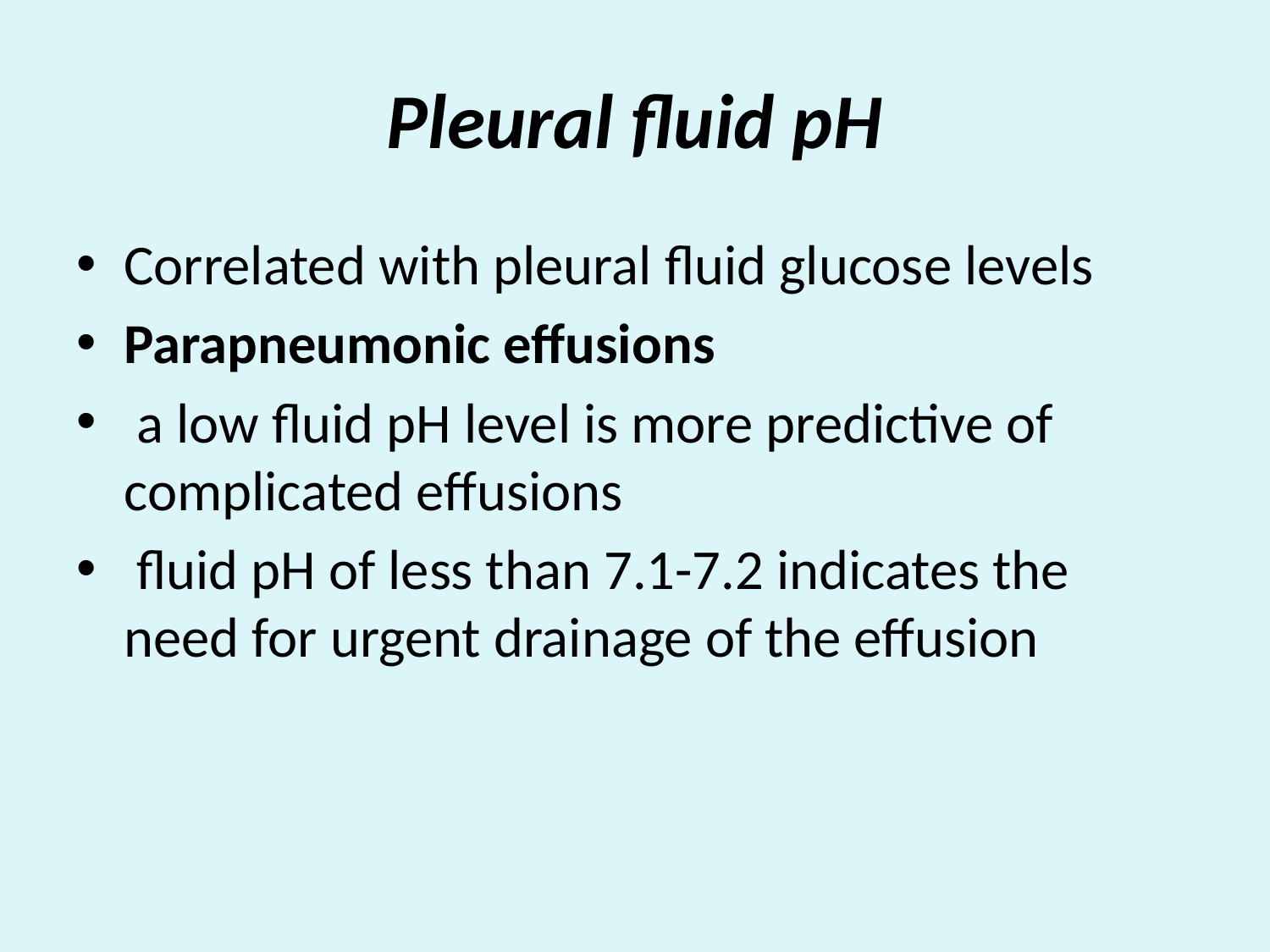

# Pleural fluid pH
Correlated with pleural fluid glucose levels
Parapneumonic effusions
 a low fluid pH level is more predictive of complicated effusions
 fluid pH of less than 7.1-7.2 indicates the need for urgent drainage of the effusion